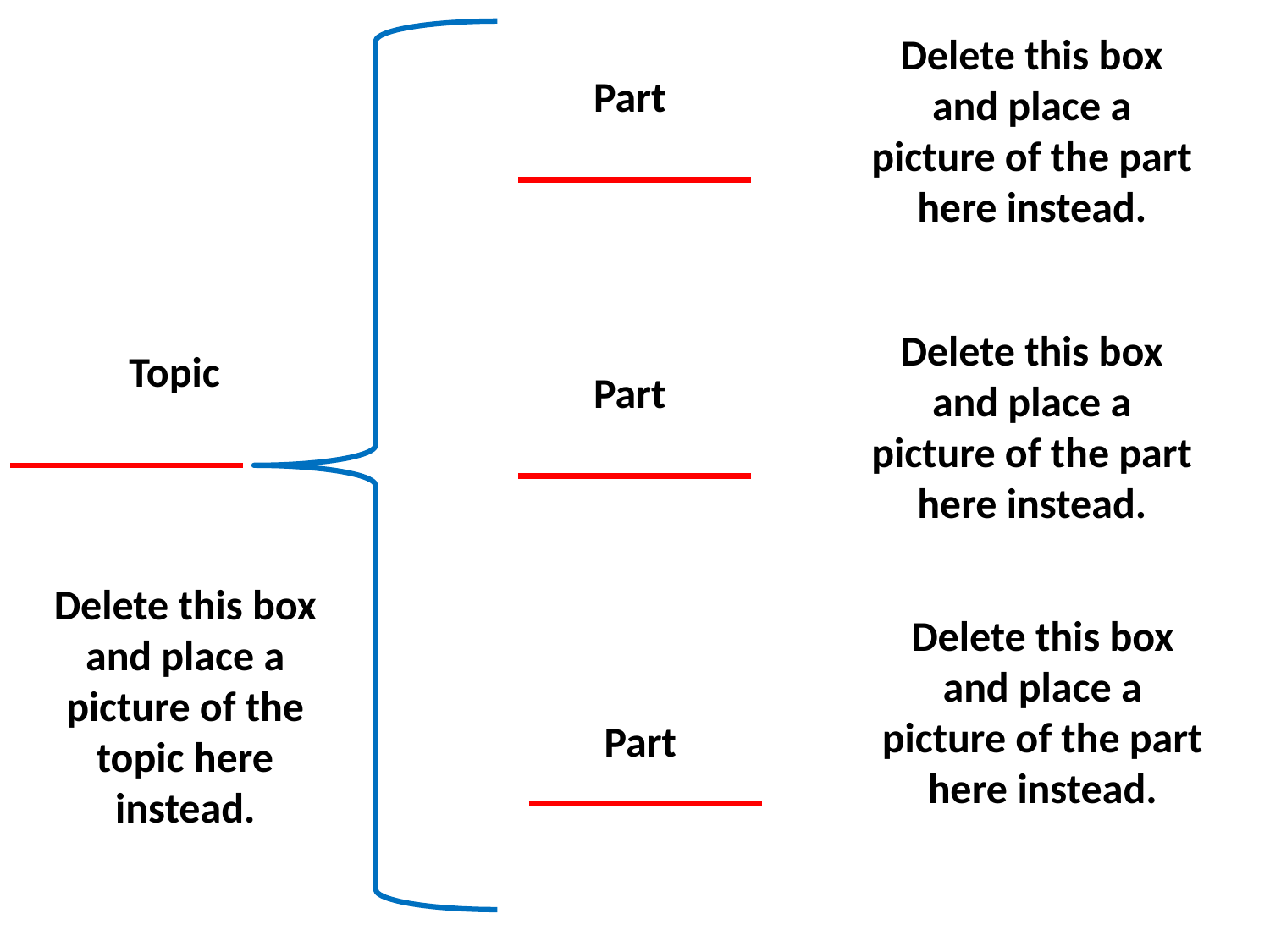

Delete this box and place a picture of the part here instead.
Part
Delete this box and place a picture of the part here instead.
Topic
Part
Delete this box and place a picture of the topic here instead.
Delete this box and place a picture of the part here instead.
Part